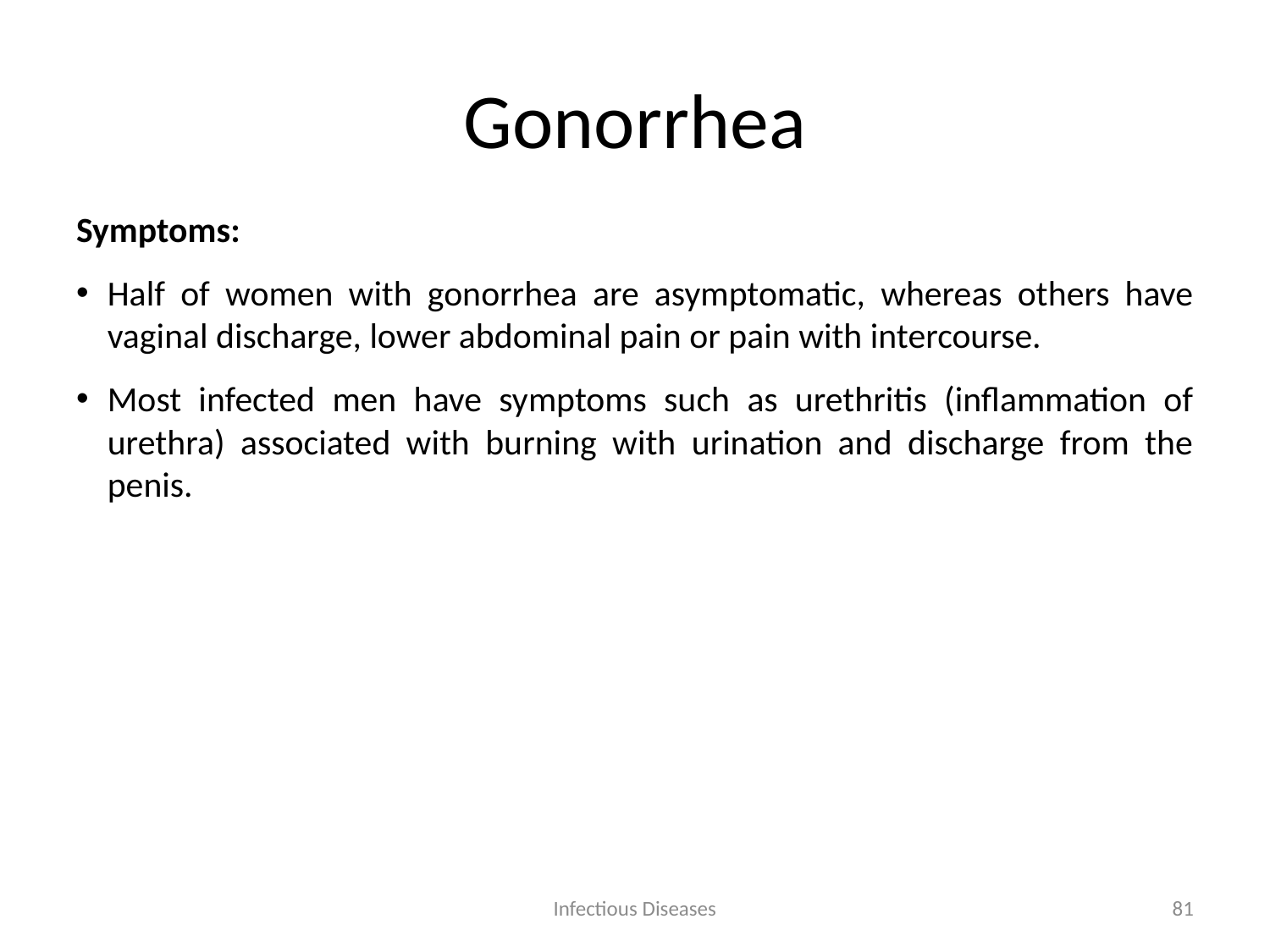

# Gonorrhea
Symptoms:
Half of women with gonorrhea are asymptomatic, whereas others have vaginal discharge, lower abdominal pain or pain with intercourse.
Most infected men have symptoms such as urethritis (inflammation of urethra) associated with burning with urination and discharge from the penis.
Infectious Diseases
81